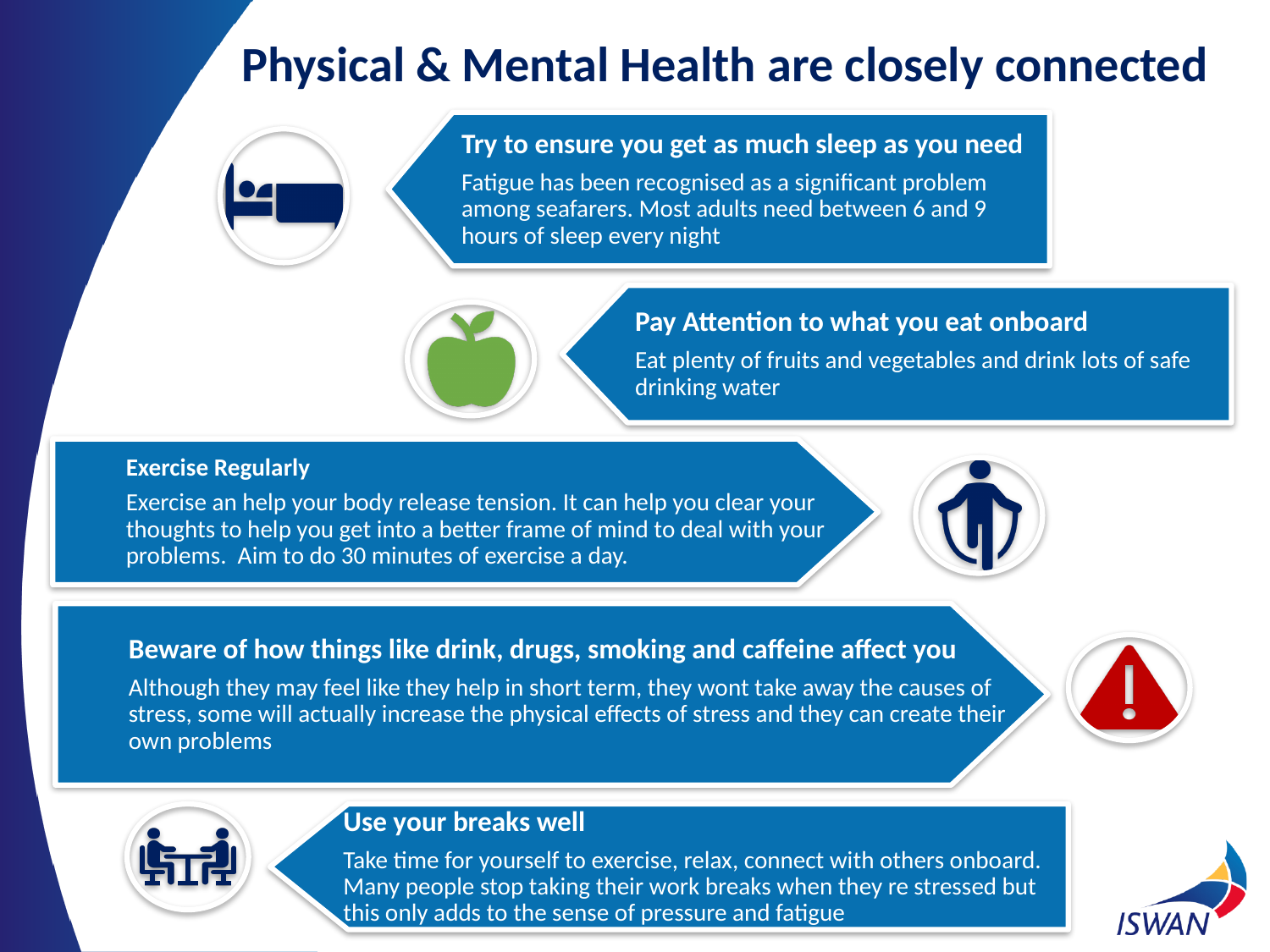

# Physical & Mental Health are closely connected
Try to ensure you get as much sleep as you need
Fatigue has been recognised as a significant problem among seafarers. Most adults need between 6 and 9 hours of sleep every night

Pay Attention to what you eat onboard
Eat plenty of fruits and vegetables and drink lots of safe drinking water

Exercise Regularly
Exercise an help your body release tension. It can help you clear your thoughts to help you get into a better frame of mind to deal with your problems.  Aim to do 30 minutes of exercise a day.

Beware of how things like drink, drugs, smoking and caffeine affect you
Although they may feel like they help in short term, they wont take away the causes of stress, some will actually increase the physical effects of stress and they can create their own problems

Use your breaks well
Take time for yourself to exercise, relax, connect with others onboard. Many people stop taking their work breaks when they re stressed but this only adds to the sense of pressure and fatigue